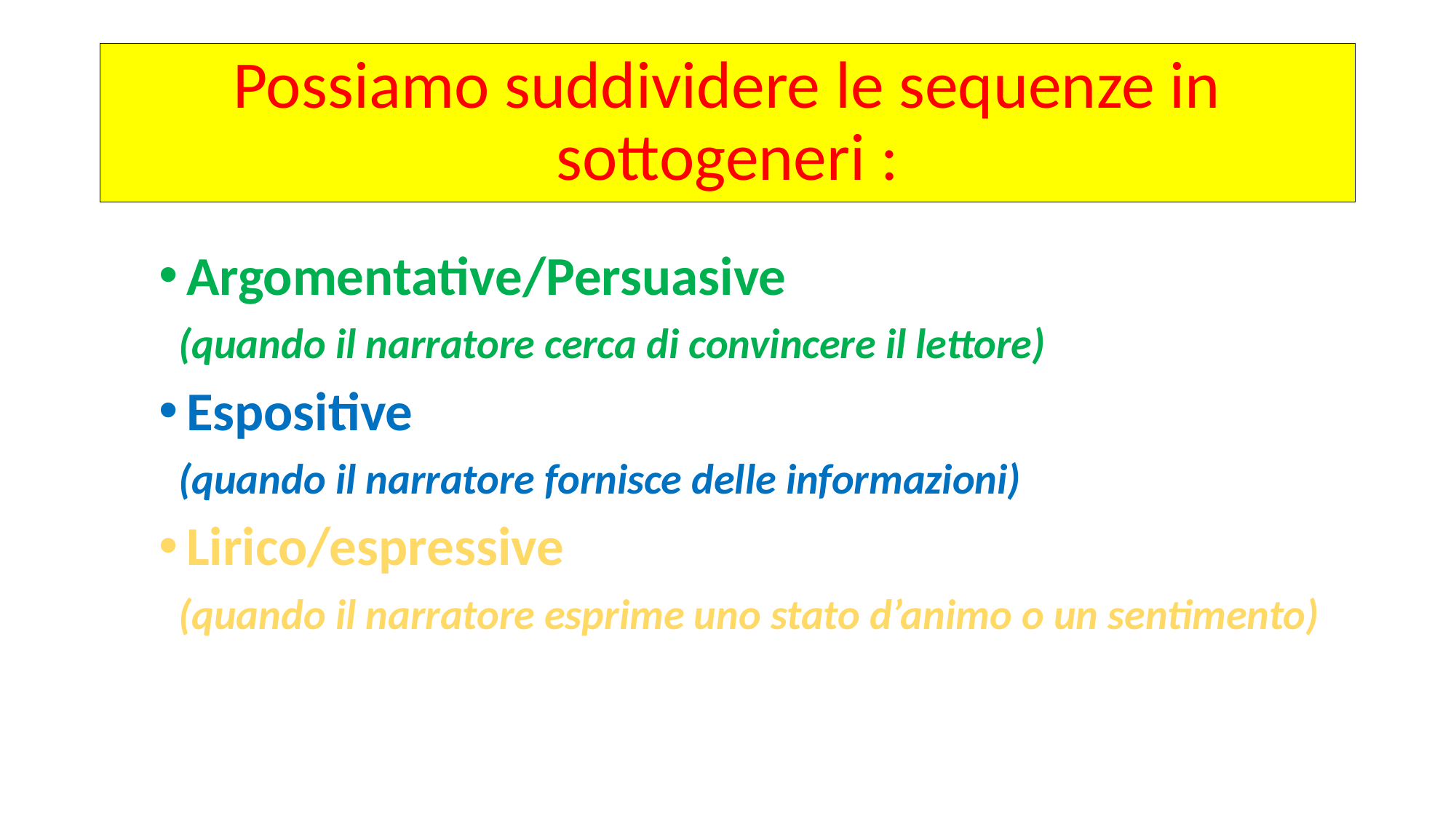

# Possiamo suddividere le sequenze in sottogeneri :
Argomentative/Persuasive
  (quando il narratore cerca di convincere il lettore)
Espositive
  (quando il narratore fornisce delle informazioni)
Lirico/espressive
  (quando il narratore esprime uno stato d’animo o un sentimento)